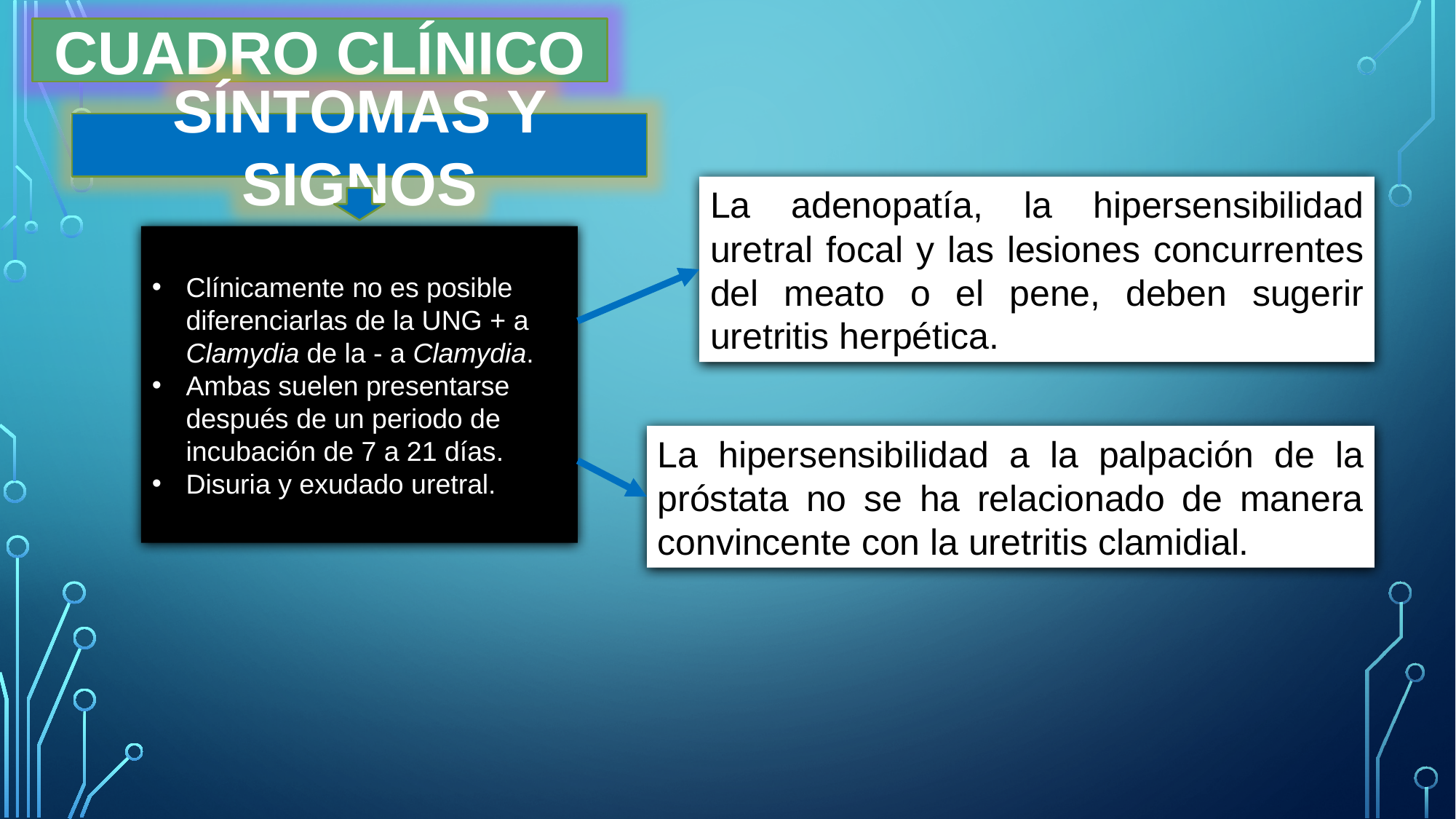

CUADRO CLÍNICO
SÍNTOMAS Y SIGNOS
La adenopatía, la hipersensibilidad uretral focal y las lesiones concurrentes del meato o el pene, deben sugerir uretritis herpética.

Clínicamente no es posible diferenciarlas de la UNG + a Clamydia de la - a Clamydia.
Ambas suelen presentarse después de un periodo de incubación de 7 a 21 días.
Disuria y exudado uretral.
La hipersensibilidad a la palpación de la próstata no se ha relacionado de manera convincente con la uretritis clamidial.